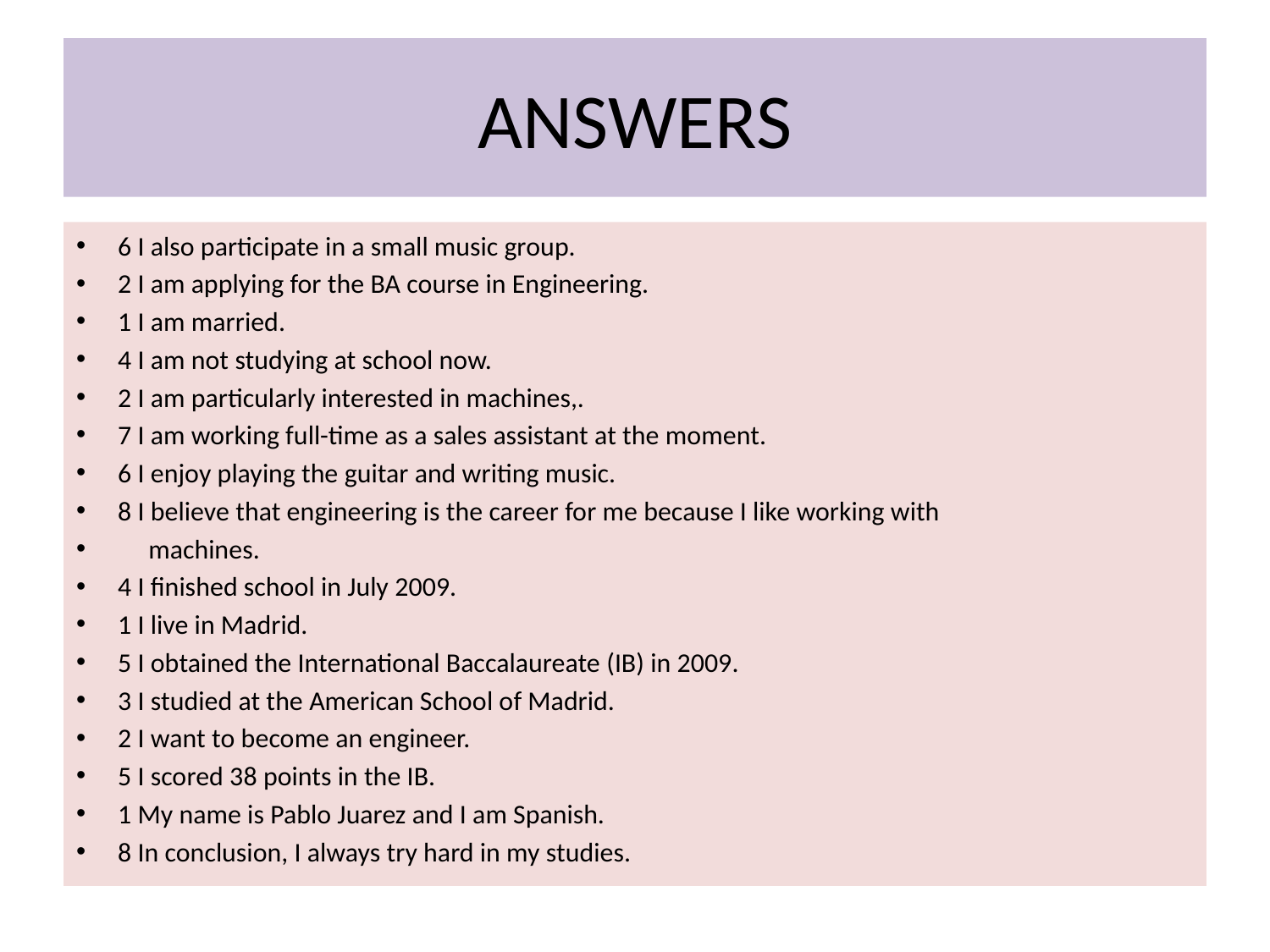

# ANSWERS
6 I also participate in a small music group.
2 I am applying for the BA course in Engineering.
1 I am married.
4 I am not studying at school now.
2 I am particularly interested in machines,.
7 I am working full-time as a sales assistant at the moment.
6 I enjoy playing the guitar and writing music.
8 I believe that engineering is the career for me because I like working with
     machines.
4 I finished school in July 2009.
1 I live in Madrid.
5 I obtained the International Baccalaureate (IB) in 2009.
3 I studied at the American School of Madrid.
2 I want to become an engineer.
5 I scored 38 points in the IB.
1 My name is Pablo Juarez and I am Spanish.
8 In conclusion, I always try hard in my studies.